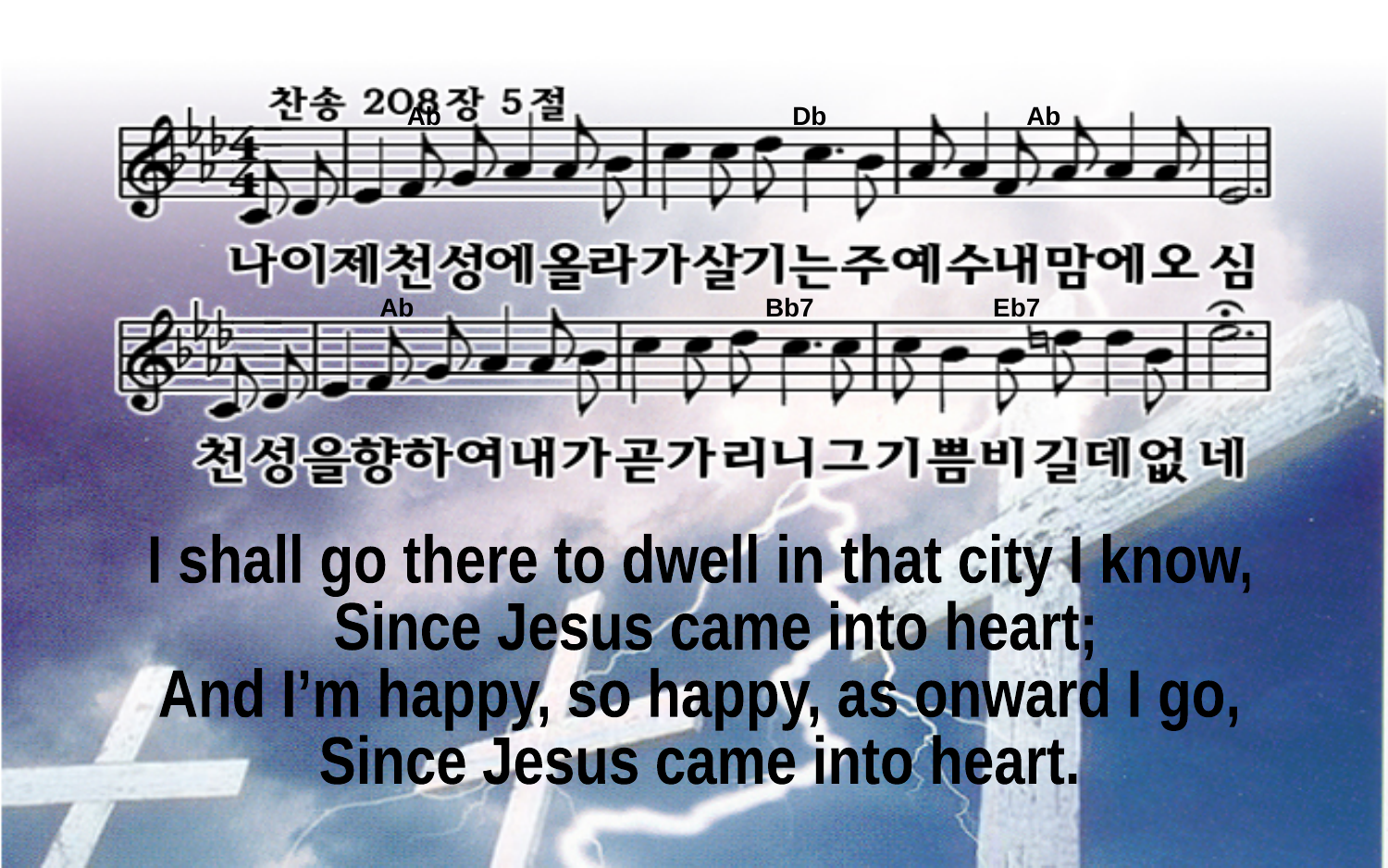

Ab                                                 Db                            Ab
Ab                                                 Bb7                         Eb7
I shall go there to dwell in that city I know,
 Since Jesus came into heart;
And I’m happy, so happy, as onward I go,
Since Jesus came into heart.